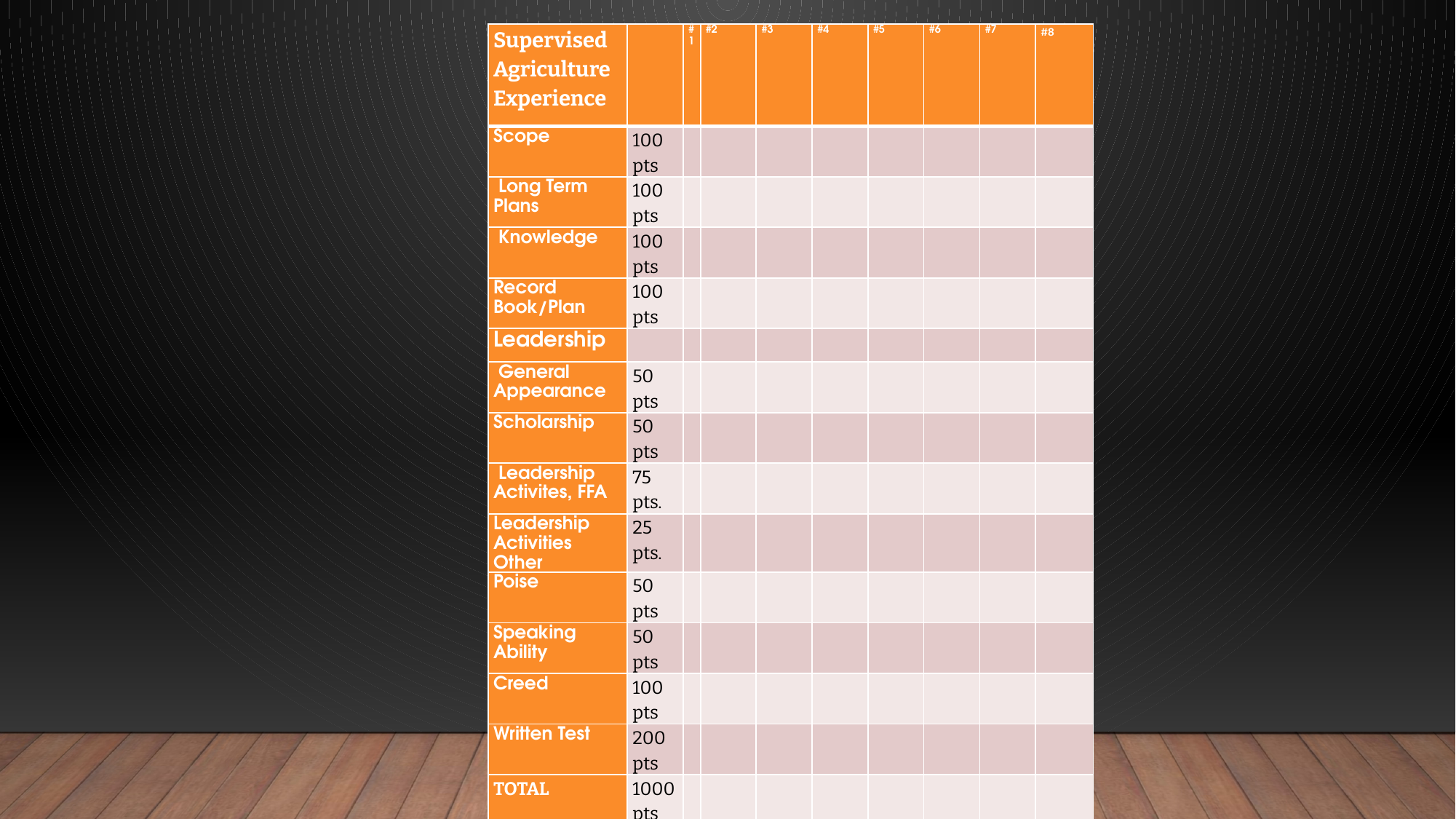

| Supervised Agriculture Experience |  | #1 | #2 | #3 | #4 | #5 | #6 | #7 | #8 |
| --- | --- | --- | --- | --- | --- | --- | --- | --- | --- |
| Scope | 100 pts |  |  |  |  |  |  |  |  |
| Long Term Plans | 100 pts |  |  |  |  |  |  |  |  |
| Knowledge | 100 pts |  |  |  |  |  |  |  |  |
| Record Book/Plan | 100 pts |  |  |  |  |  |  |  |  |
| Leadership |  |  |  |  |  |  |  |  |  |
| General Appearance | 50 pts |  |  |  |  |  |  |  |  |
| Scholarship | 50 pts |  |  |  |  |  |  |  |  |
| Leadership Activites, FFA | 75 pts. |  |  |  |  |  |  |  |  |
| Leadership Activities Other | 25 pts. |  |  |  |  |  |  |  |  |
| Poise | 50 pts |  |  |  |  |  |  |  |  |
| Speaking Ability | 50 pts |  |  |  |  |  |  |  |  |
| Creed | 100 pts |  |  |  |  |  |  |  |  |
| Written Test | 200 pts |  |  |  |  |  |  |  |  |
| TOTAL | 1000 pts |  |  |  |  |  |  |  |  |
#